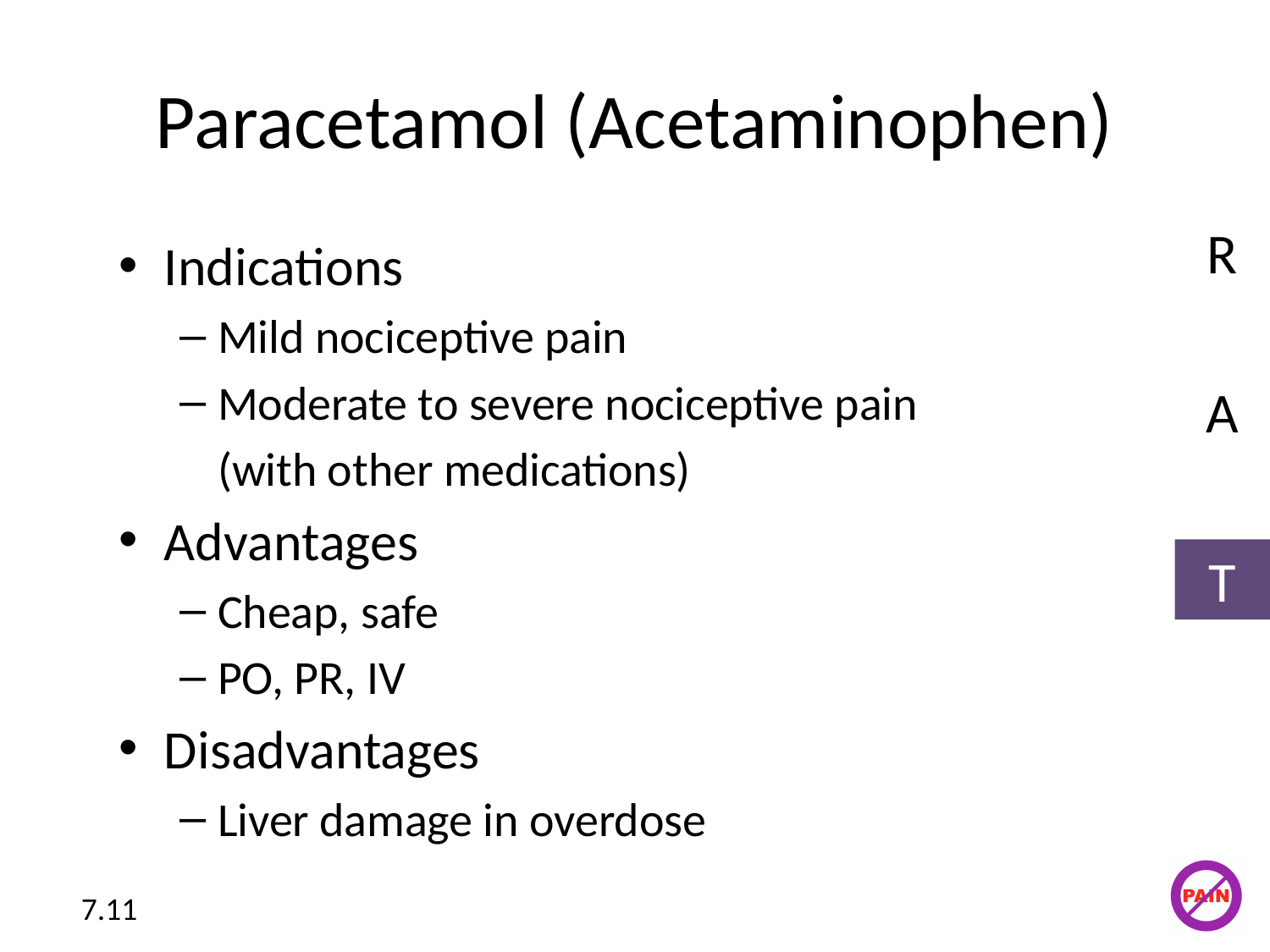

# Paracetamol (Acetaminophen)
R
Indications
Mild nociceptive pain
Moderate to severe nociceptive pain
	(with other medications)
Advantages
Cheap, safe
PO, PR, IV
Disadvantages
Liver damage in overdose
A
T
7.11